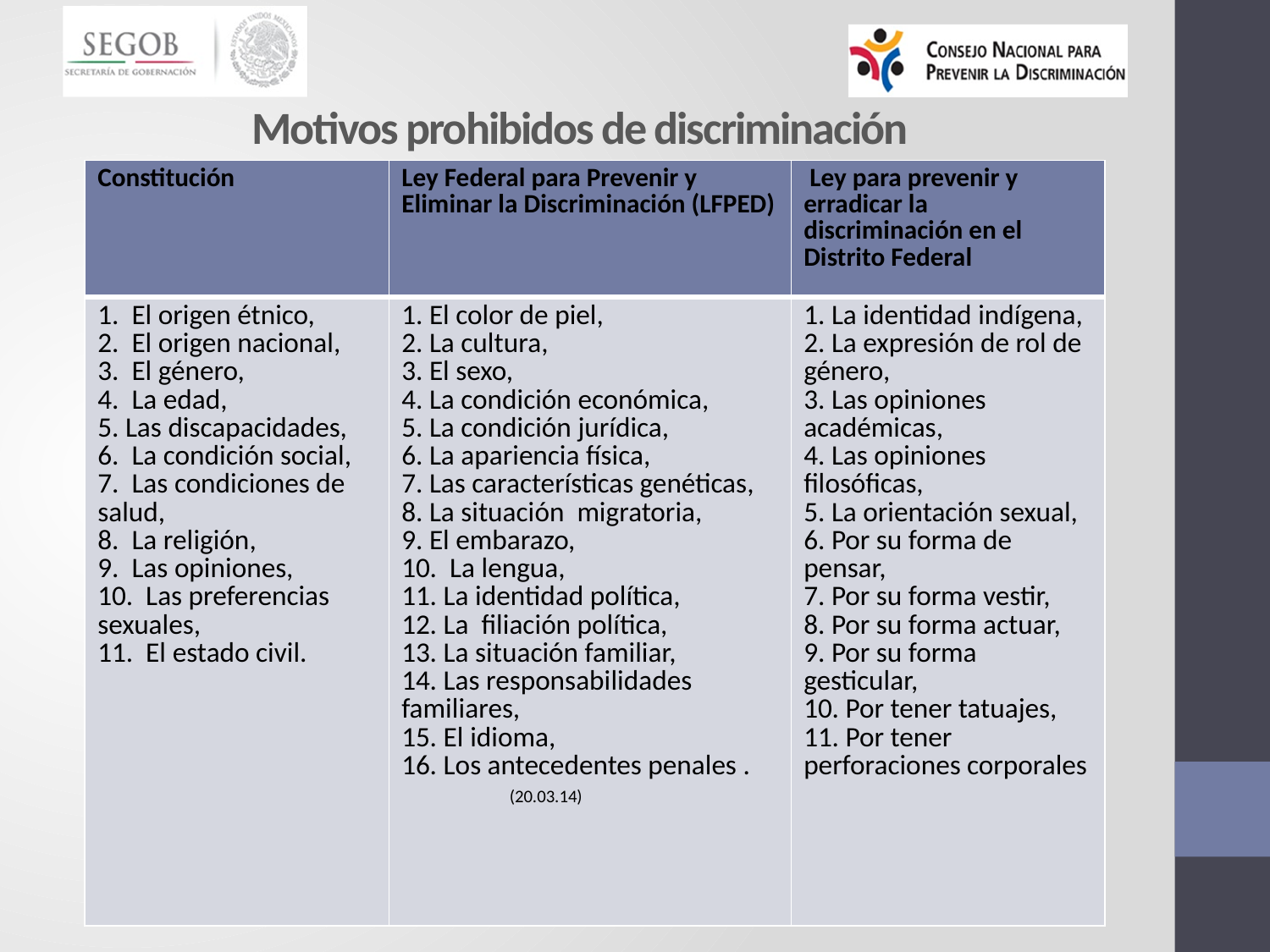

Motivos prohibidos de discriminación
| Constitución | Ley Federal para Prevenir y Eliminar la Discriminación (LFPED) | Ley para prevenir y erradicar la discriminación en el Distrito Federal |
| --- | --- | --- |
| 1. El origen étnico, 2. El origen nacional, 3. El género, 4. La edad, 5. Las discapacidades, 6. La condición social, 7. Las condiciones de salud, 8. La religión, 9. Las opiniones, 10. Las preferencias sexuales, 11. El estado civil. | 1. El color de piel, 2. La cultura, 3. El sexo, 4. La condición económica, 5. La condición jurídica, 6. La apariencia física, 7. Las características genéticas, 8. La situación migratoria, 9. El embarazo, 10. La lengua, 11. La identidad política, 12. La filiación política, 13. La situación familiar, 14. Las responsabilidades familiares, 15. El idioma, 16. Los antecedentes penales . (20.03.14) | 1. La identidad indígena, 2. La expresión de rol de género, 3. Las opiniones académicas, 4. Las opiniones filosóficas, 5. La orientación sexual, 6. Por su forma de pensar, 7. Por su forma vestir, 8. Por su forma actuar, 9. Por su forma gesticular, 10. Por tener tatuajes, 11. Por tener perforaciones corporales |